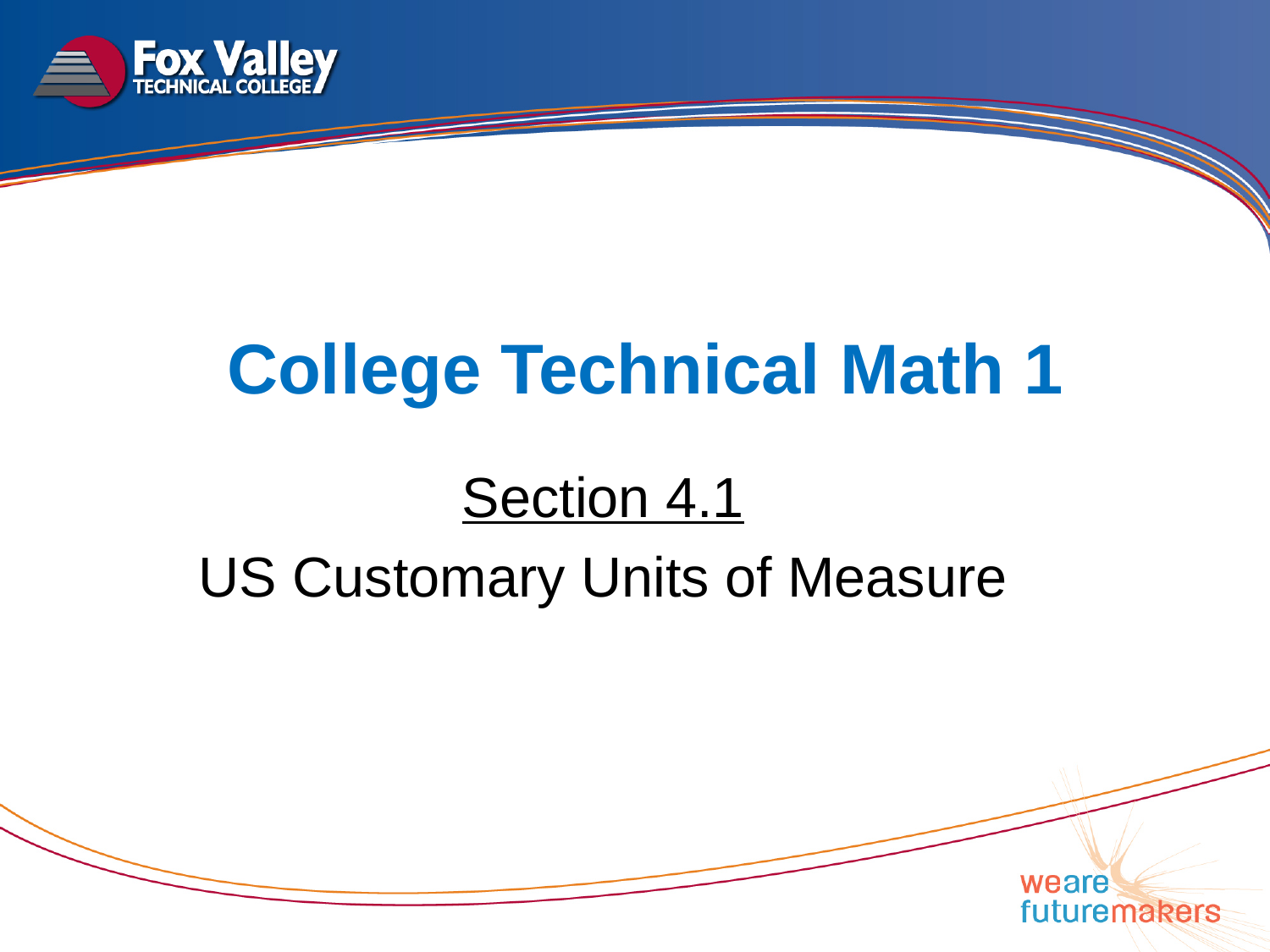

# College Technical Math 1
Section 4.1
US Customary Units of Measure